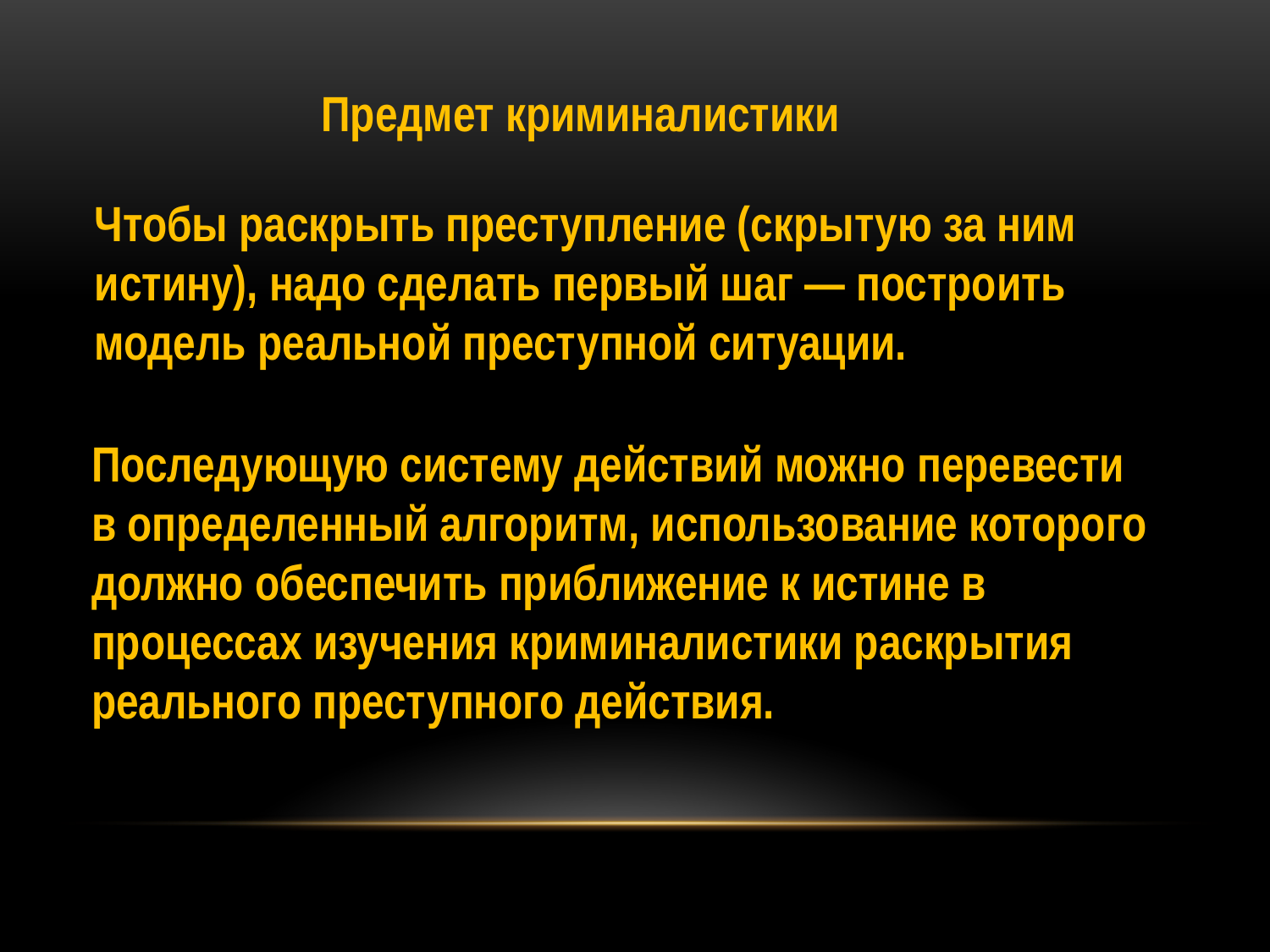

Предмет криминалистики
Чтобы раскрыть преступление (скрытую за ним истину), надо сделать первый шаг — построить модель реальной преступной ситуации.
Последующую систему действий можно перевести
в определенный алгоритм, использование которого
должно обеспечить приближение к истине в процессах изучения криминалистики раскрытия реального преступного действия.